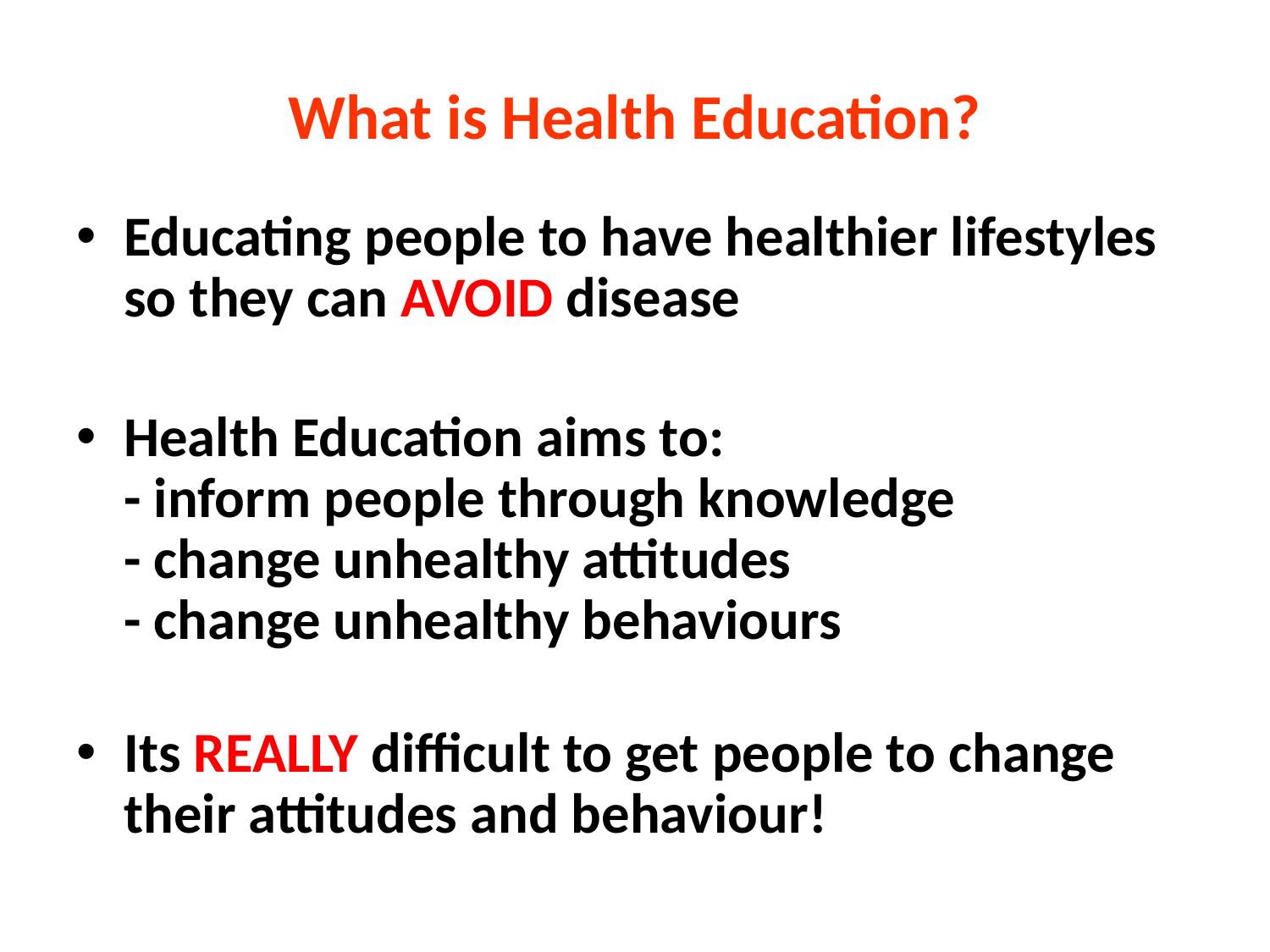

# What is Health Education?
Educating people to have healthier lifestyles so they can AVOID disease
Health Education aims to:
- inform people through knowledge
- change unhealthy attitudes
- change unhealthy behaviours
Its REALLY difficult to get people to change their attitudes and behaviour!